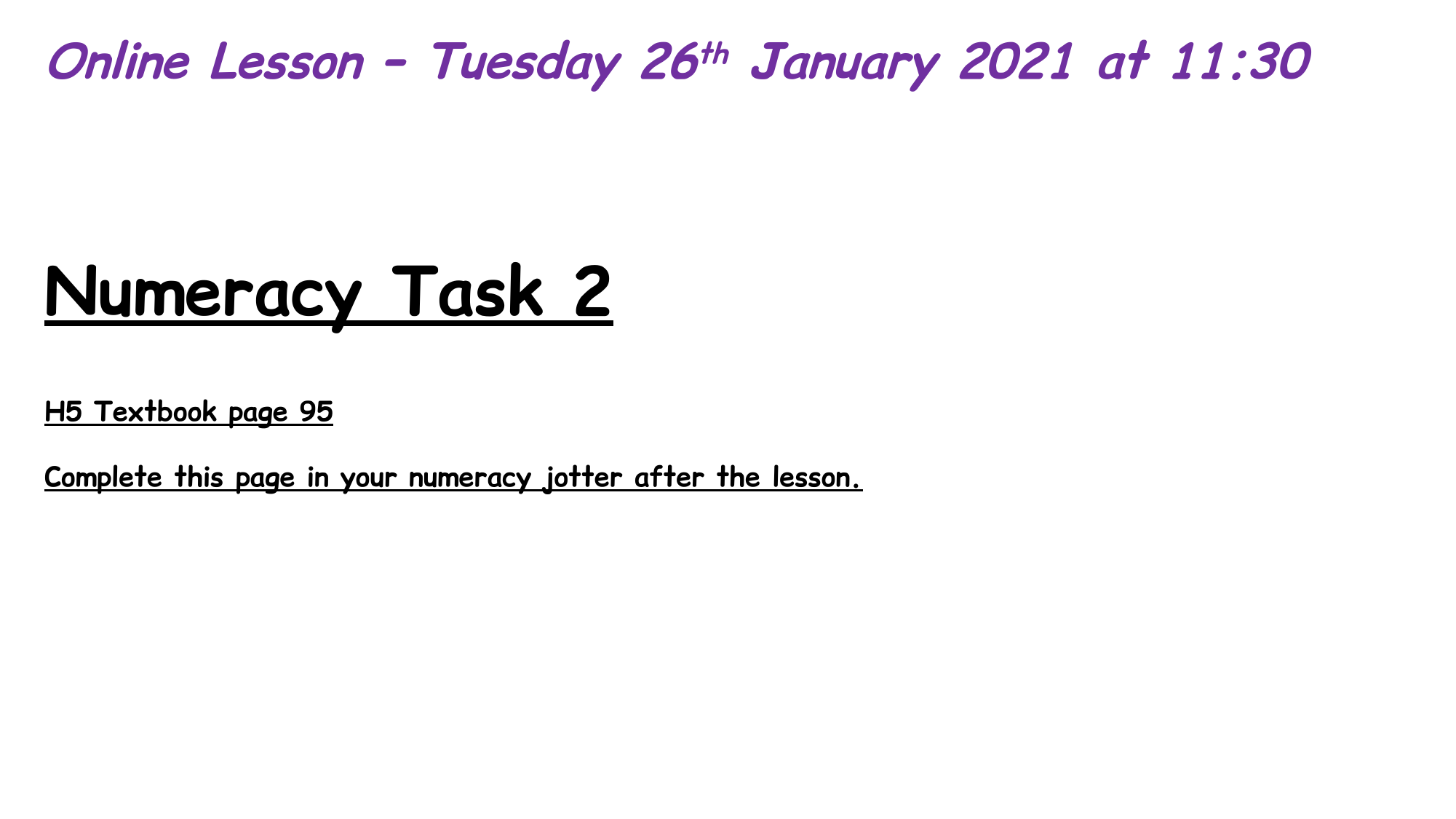

Online Lesson – Tuesday 26th January 2021 at 11:30

Numeracy Task 2

H5 Textbook page 95

Complete this page in your numeracy jotter after the lesson.